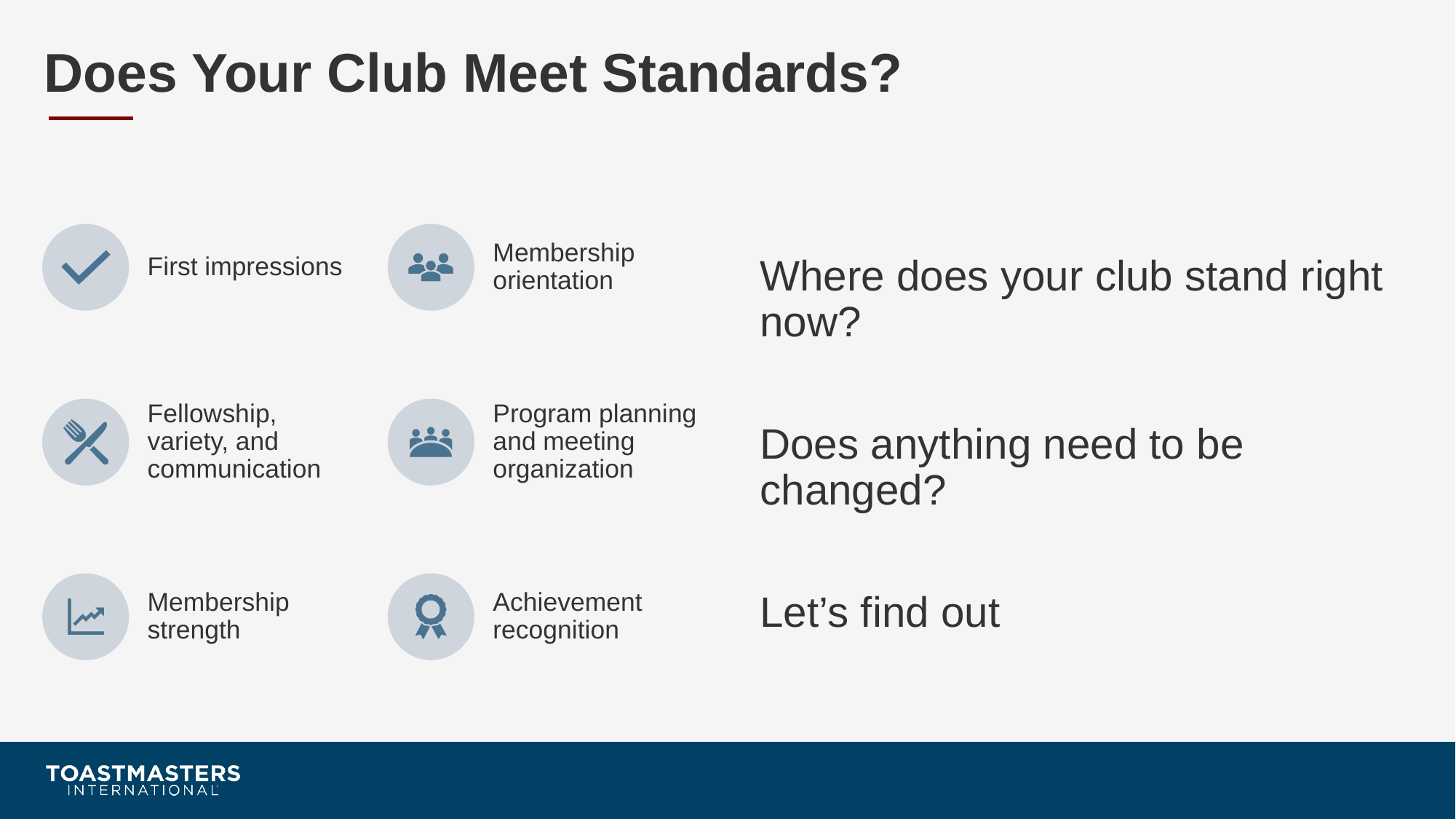

# Does Your Club Meet Standards?
First impressions
Membership orientation
Fellowship, variety, and communication
Program planning and meeting organization
Membership strength
Achievement recognition
Where does your club stand right now?

Does anything need to be changed?

Let’s find out